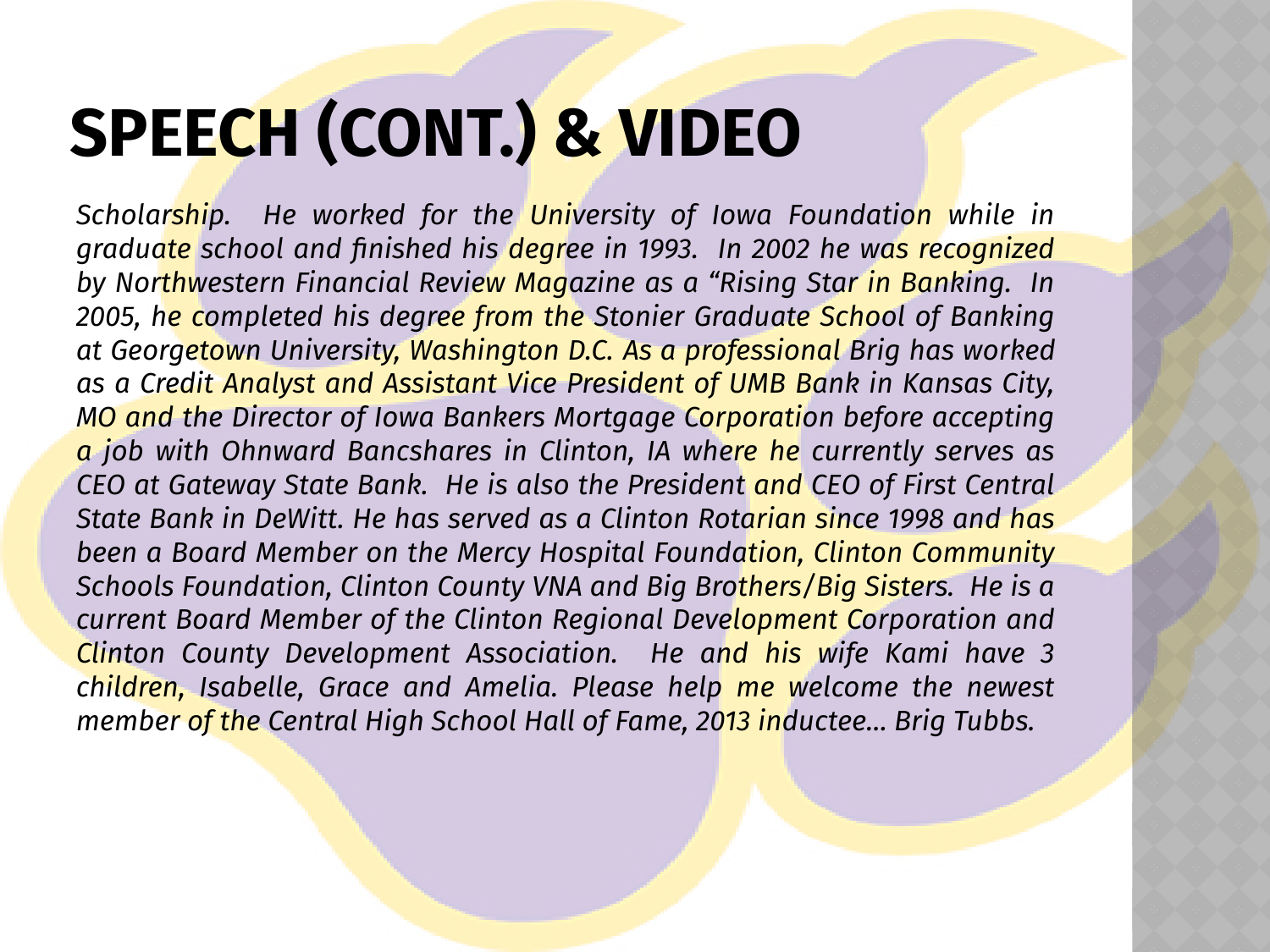

# Speech (cont.) & video
Scholarship.  He worked for the University of Iowa Foundation while in graduate school and finished his degree in 1993.  In 2002 he was recognized by Northwestern Financial Review Magazine as a “Rising Star in Banking.  In 2005, he completed his degree from the Stonier Graduate School of Banking at Georgetown University, Washington D.C. As a professional Brig has worked as a Credit Analyst and Assistant Vice President of UMB Bank in Kansas City, MO and the Director of Iowa Bankers Mortgage Corporation before accepting a job with Ohnward Bancshares in Clinton, IA where he currently serves as CEO at Gateway State Bank.  He is also the President and CEO of First Central State Bank in DeWitt. He has served as a Clinton Rotarian since 1998 and has been a Board Member on the Mercy Hospital Foundation, Clinton Community Schools Foundation, Clinton County VNA and Big Brothers/Big Sisters.  He is a current Board Member of the Clinton Regional Development Corporation and Clinton County Development Association.  He and his wife Kami have 3 children, Isabelle, Grace and Amelia. Please help me welcome the newest member of the Central High School Hall of Fame, 2013 inductee… Brig Tubbs.